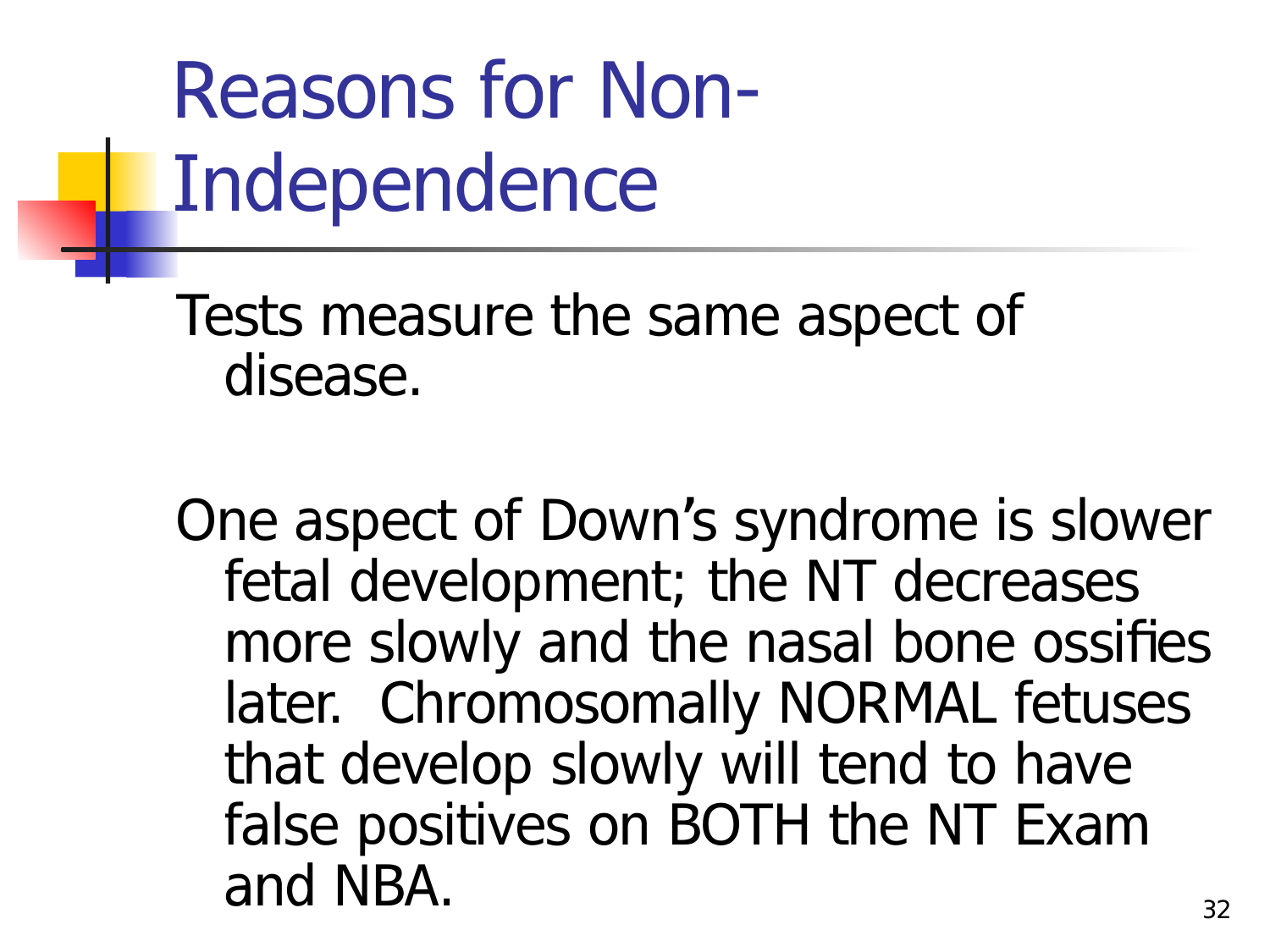

# Reasons for Non-Independence
Tests measure the same aspect of disease.

One aspect of Down’s syndrome is slower fetal development; the NT decreases more slowly and the nasal bone ossifies later.  Chromosomally NORMAL fetuses that develop slowly will tend to have false positives on BOTH the NT Exam and NBA.
32